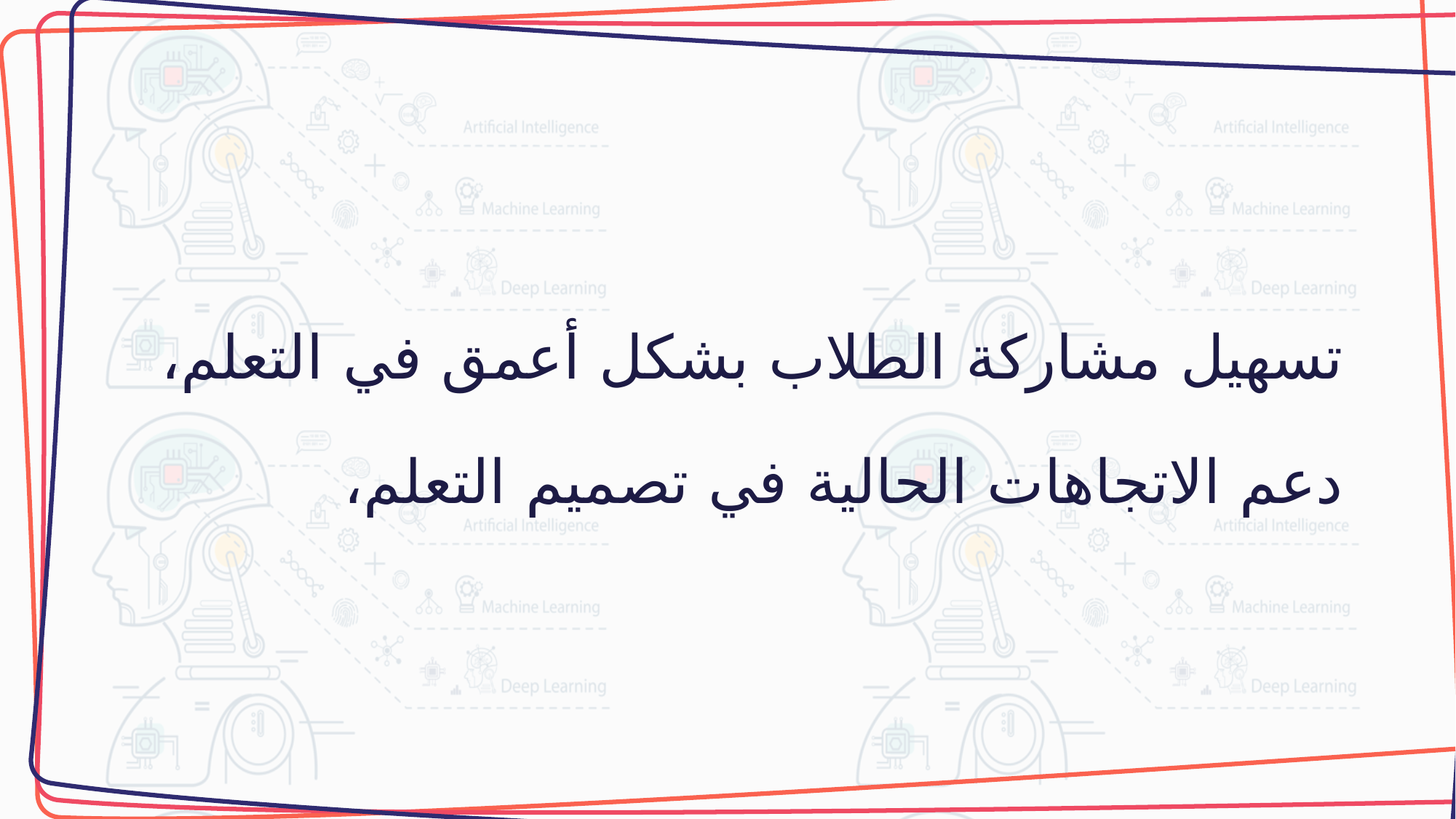

تسهيل مشاركة الطلاب بشكل أعمق في التعلم،
دعم الاتجاهات الحالية في تصميم التعلم،